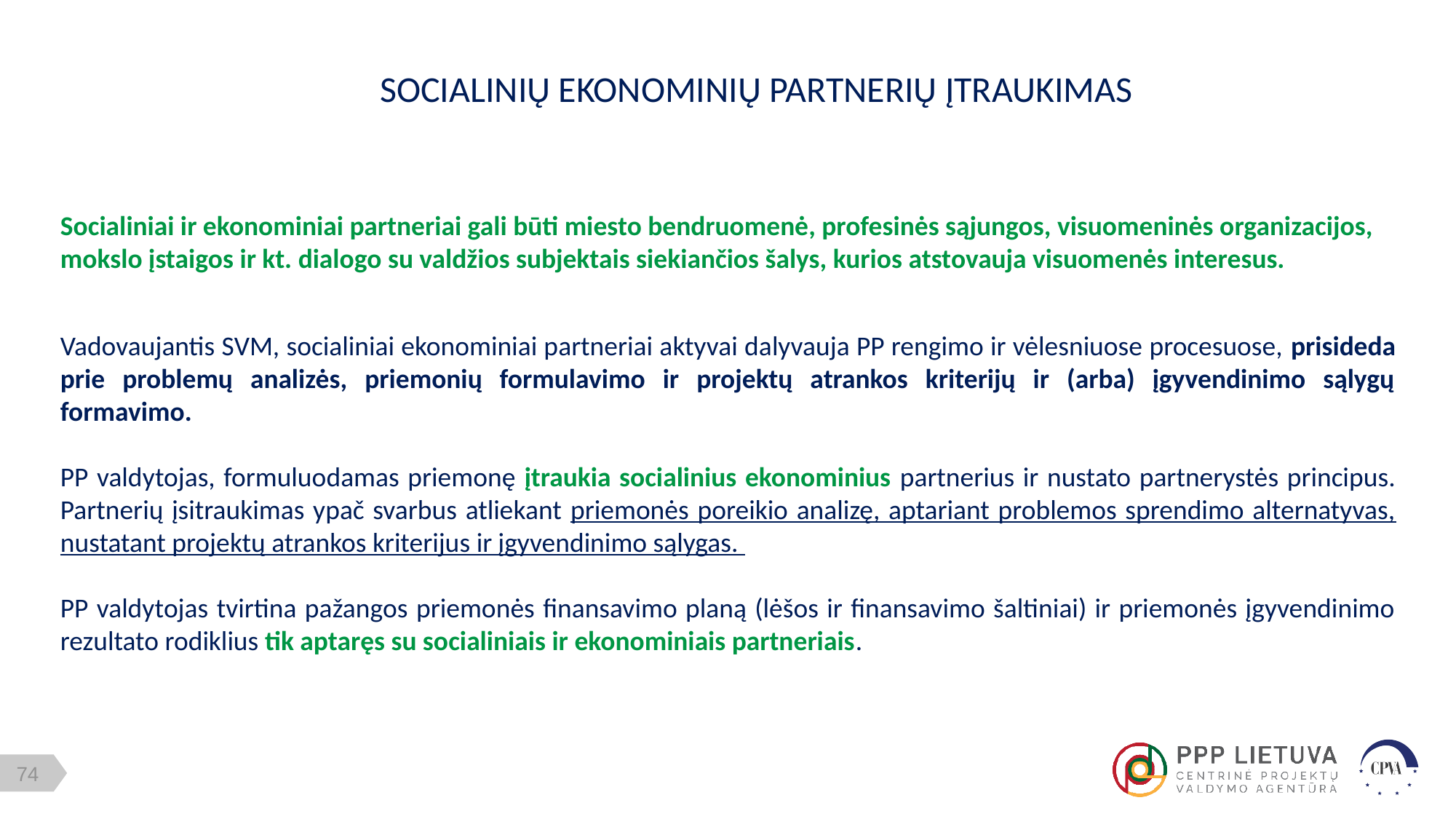

SOCIALINIŲ EKONOMINIŲ PARTNERIŲ ĮTRAUKIMAS
Socialiniai ir ekonominiai partneriai gali būti miesto bendruomenė, profesinės sąjungos, visuomeninės organizacijos, mokslo įstaigos ir kt. dialogo su valdžios subjektais siekiančios šalys, kurios atstovauja visuomenės interesus.

Vadovaujantis SVM, socialiniai ekonominiai partneriai aktyvai dalyvauja PP rengimo ir vėlesniuose procesuose, prisideda prie problemų analizės, priemonių formulavimo ir projektų atrankos kriterijų ir (arba) įgyvendinimo sąlygų formavimo.

PP valdytojas, formuluodamas priemonę įtraukia socialinius ekonominius partnerius ir nustato partnerystės principus. Partnerių įsitraukimas ypač svarbus atliekant priemonės poreikio analizę, aptariant problemos sprendimo alternatyvas, nustatant projektų atrankos kriterijus ir įgyvendinimo sąlygas.

PP valdytojas tvirtina pažangos priemonės finansavimo planą (lėšos ir finansavimo šaltiniai) ir priemonės įgyvendinimo rezultato rodiklius tik aptaręs su socialiniais ir ekonominiais partneriais.